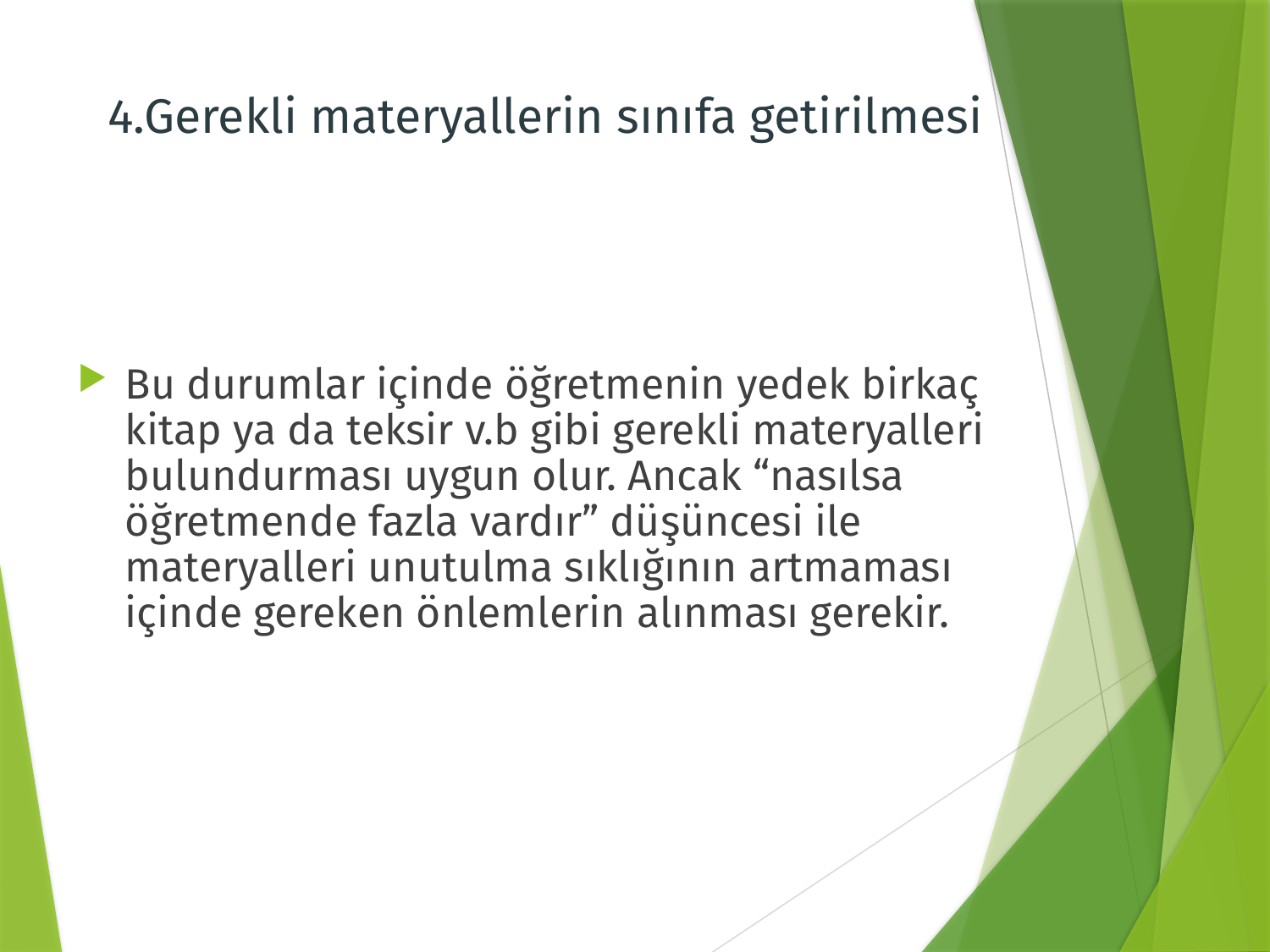

# 4.Gerekli materyallerin sınıfa getirilmesi
Bu durumlar içinde öğretmenin yedek birkaç kitap ya da teksir v.b gibi gerekli materyalleri bulundurması uygun olur. Ancak “nasılsa öğretmende fazla vardır” düşüncesi ile materyalleri unutulma sıklığının artmaması içinde gereken önlemlerin alınması gerekir.